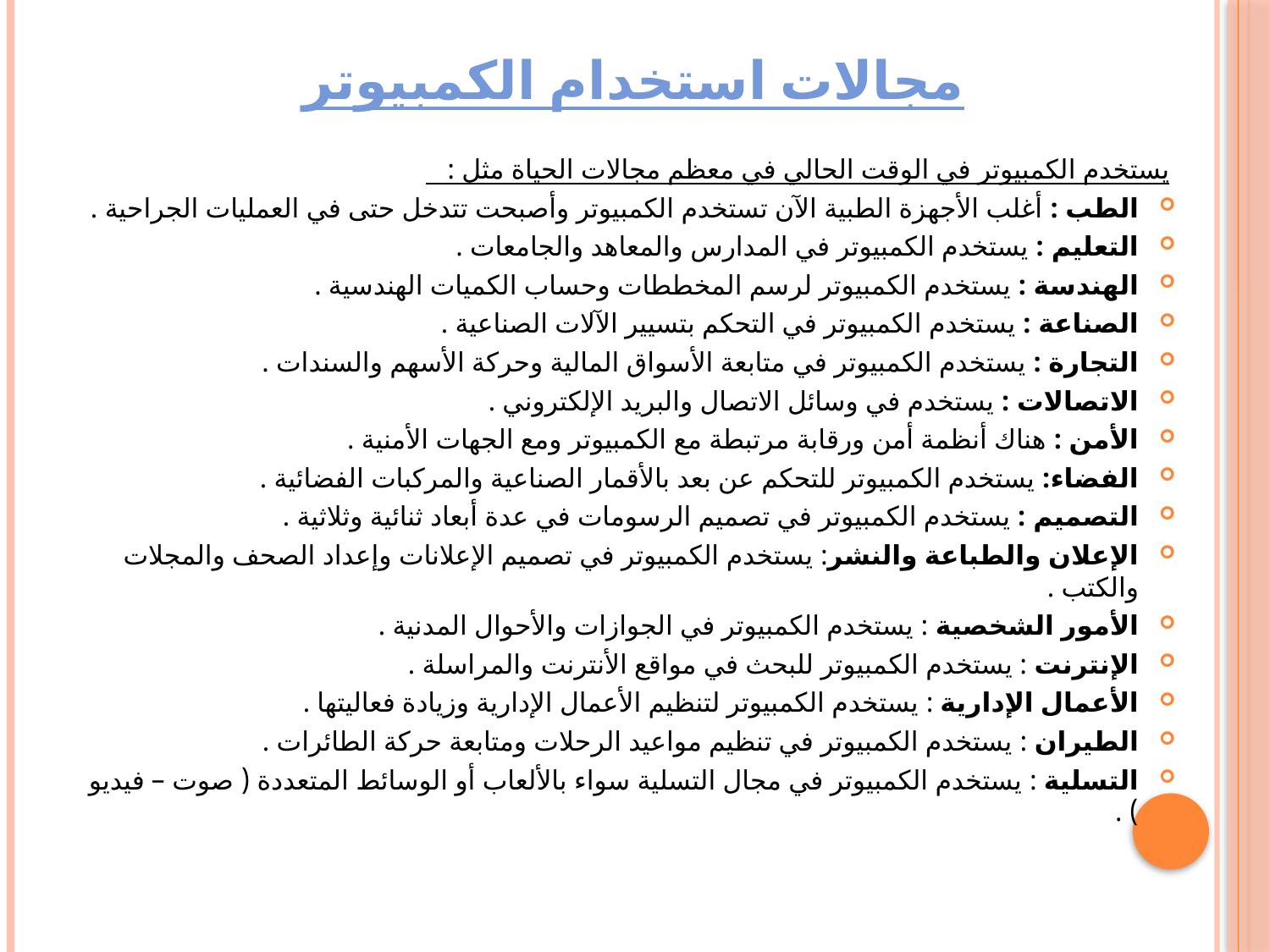

# مجالات استخدام الكمبيوتر
يستخدم الكمبيوتر في الوقت الحالي في معظم مجالات الحياة مثل :
الطب : أغلب الأجهزة الطبية الآن تستخدم الكمبيوتر وأصبحت تتدخل حتى في العمليات الجراحية .
التعليم : يستخدم الكمبيوتر في المدارس والمعاهد والجامعات .
الهندسة : يستخدم الكمبيوتر لرسم المخططات وحساب الكميات الهندسية .
الصناعة : يستخدم الكمبيوتر في التحكم بتسيير الآلات الصناعية .
التجارة : يستخدم الكمبيوتر في متابعة الأسواق المالية وحركة الأسهم والسندات .
الاتصالات : يستخدم في وسائل الاتصال والبريد الإلكتروني .
الأمن : هناك أنظمة أمن ورقابة مرتبطة مع الكمبيوتر ومع الجهات الأمنية .
الفضاء: يستخدم الكمبيوتر للتحكم عن بعد بالأقمار الصناعية والمركبات الفضائية .
التصميم : يستخدم الكمبيوتر في تصميم الرسومات في عدة أبعاد ثنائية وثلاثية .
الإعلان والطباعة والنشر: يستخدم الكمبيوتر في تصميم الإعلانات وإعداد الصحف والمجلات والكتب .
الأمور الشخصية : يستخدم الكمبيوتر في الجوازات والأحوال المدنية .
الإنترنت : يستخدم الكمبيوتر للبحث في مواقع الأنترنت والمراسلة .
الأعمال الإدارية : يستخدم الكمبيوتر لتنظيم الأعمال الإدارية وزيادة فعاليتها .
الطيران : يستخدم الكمبيوتر في تنظيم مواعيد الرحلات ومتابعة حركة الطائرات .
التسلية : يستخدم الكمبيوتر في مجال التسلية سواء بالألعاب أو الوسائط المتعددة ( صوت – فيديو ) .